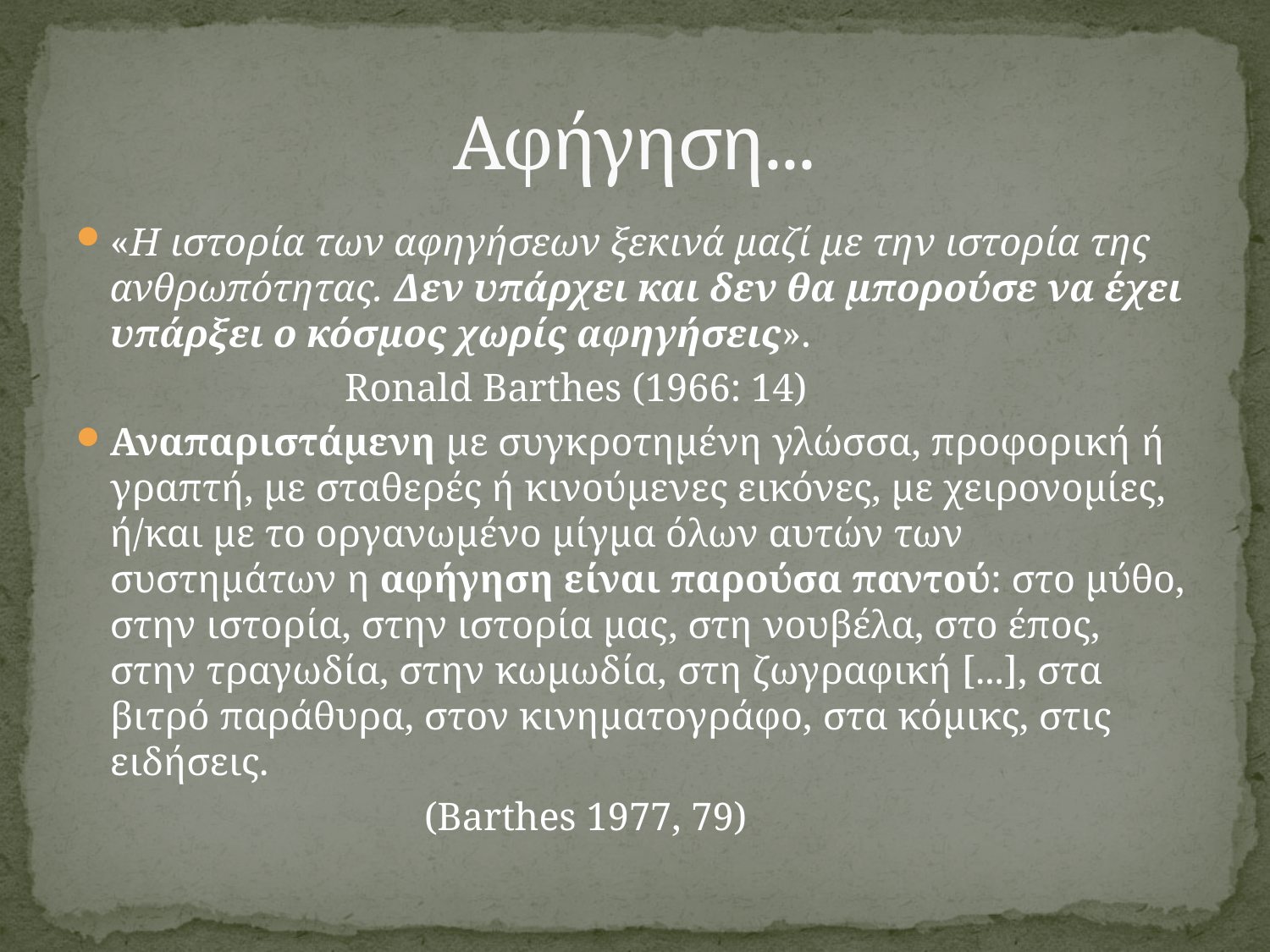

# Αφήγηση...
«Η ιστορία των αφηγήσεων ξεκινά μαζί με την ιστορία της ανθρωπότητας. Δεν υπάρχει και δεν θα μπορούσε να έχει υπάρξει ο κόσμος χωρίς αφηγήσεις».
                           Ronald Barthes (1966: 14)
Αναπαριστάμενη με συγκροτημένη γλώσσα, προφορική ή γραπτή, με σταθερές ή κινούμενες εικόνες, με χειρονομίες, ή/και με το οργανωμένο μίγμα όλων αυτών των συστημάτων η αφήγηση είναι παρούσα παντού: στο μύθο, στην ιστορία, στην ιστορία μας, στη νουβέλα, στο έπος, στην τραγωδία, στην κωμωδία, στη ζωγραφική [...], στα βιτρό παράθυρα, στον κινηματογράφο, στα κόμικς, στις ειδήσεις.
                                   (Barthes 1977, 79)